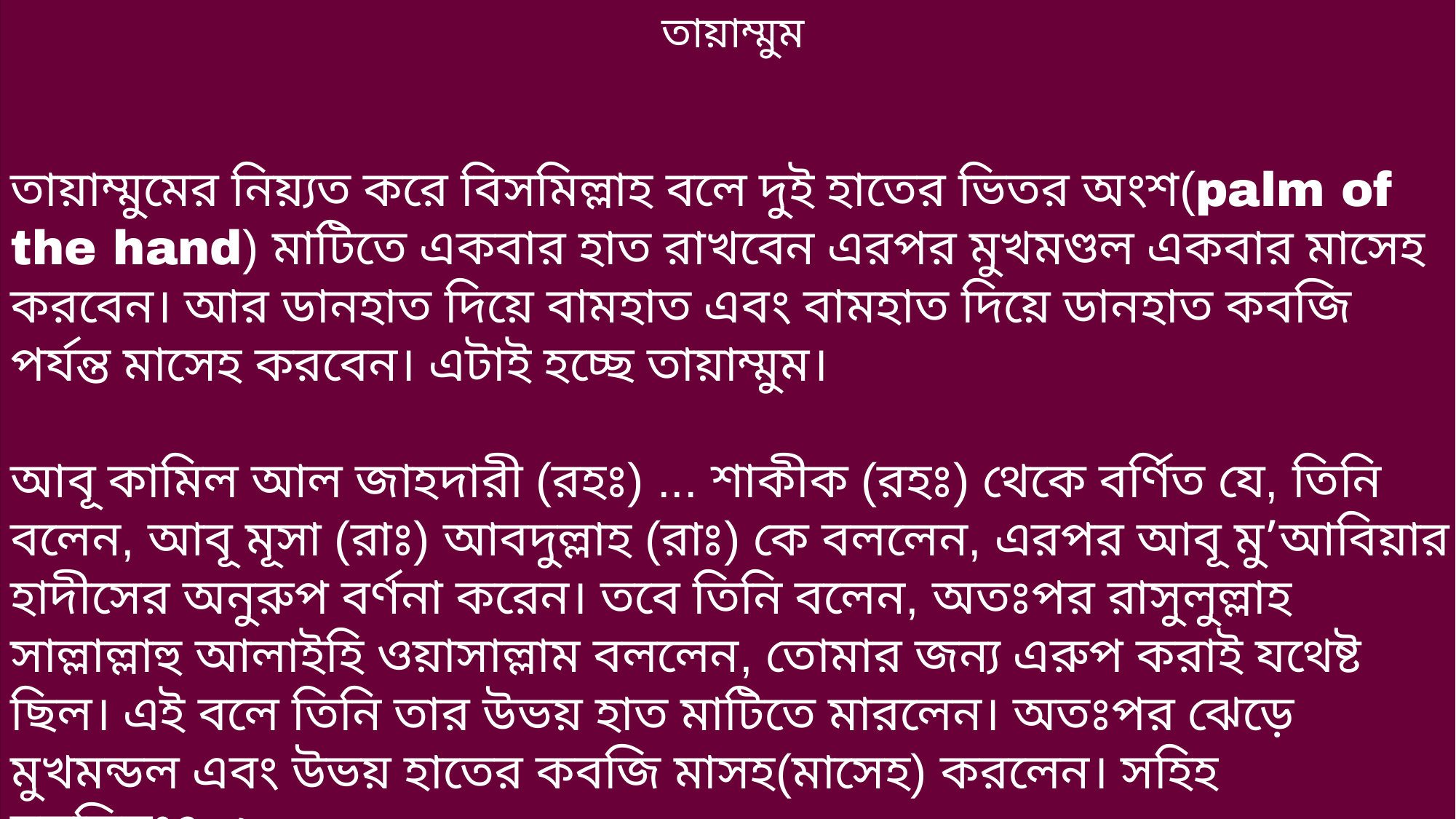

তায়াম্মুম

তায়াম্মুমের নিয়্যত করে বিসমিল্লাহ বলে দুই হাতের ভিতর অংশ(palm of the hand) মাটিতে একবার হাত রাখবেন এরপর মুখমণ্ডল একবার মাসেহ করবেন। আর ডানহাত দিয়ে বামহাত এবং বামহাত দিয়ে ডানহাত কবজি পর্যন্ত মাসেহ করবেন। এটাই হচ্ছে তায়াম্মুম।

আবূ কামিল আল জাহদারী (রহঃ) ... শাকীক (রহঃ) থেকে বর্ণিত যে, তিনি বলেন, আবূ মূসা (রাঃ) আবদুল্লাহ (রাঃ) কে বললেন, এরপর আবূ মু’আবিয়ার হাদীসের অনুরুপ বর্ণনা করেন। তবে তিনি বলেন, অতঃপর রাসুলুল্লাহ সাল্লাল্লাহু আলাইহি ওয়াসাল্লাম বললেন, তোমার জন্য এরুপ করাই যথেষ্ট ছিল। এই বলে তিনি তার উভয় হাত মাটিতে মারলেন। অতঃপর ঝেড়ে মুখমন্ডল এবং উভয় হাতের কবজি মাসহ(মাসেহ) করলেন। সহিহ মুসলিমঃ৭০৬